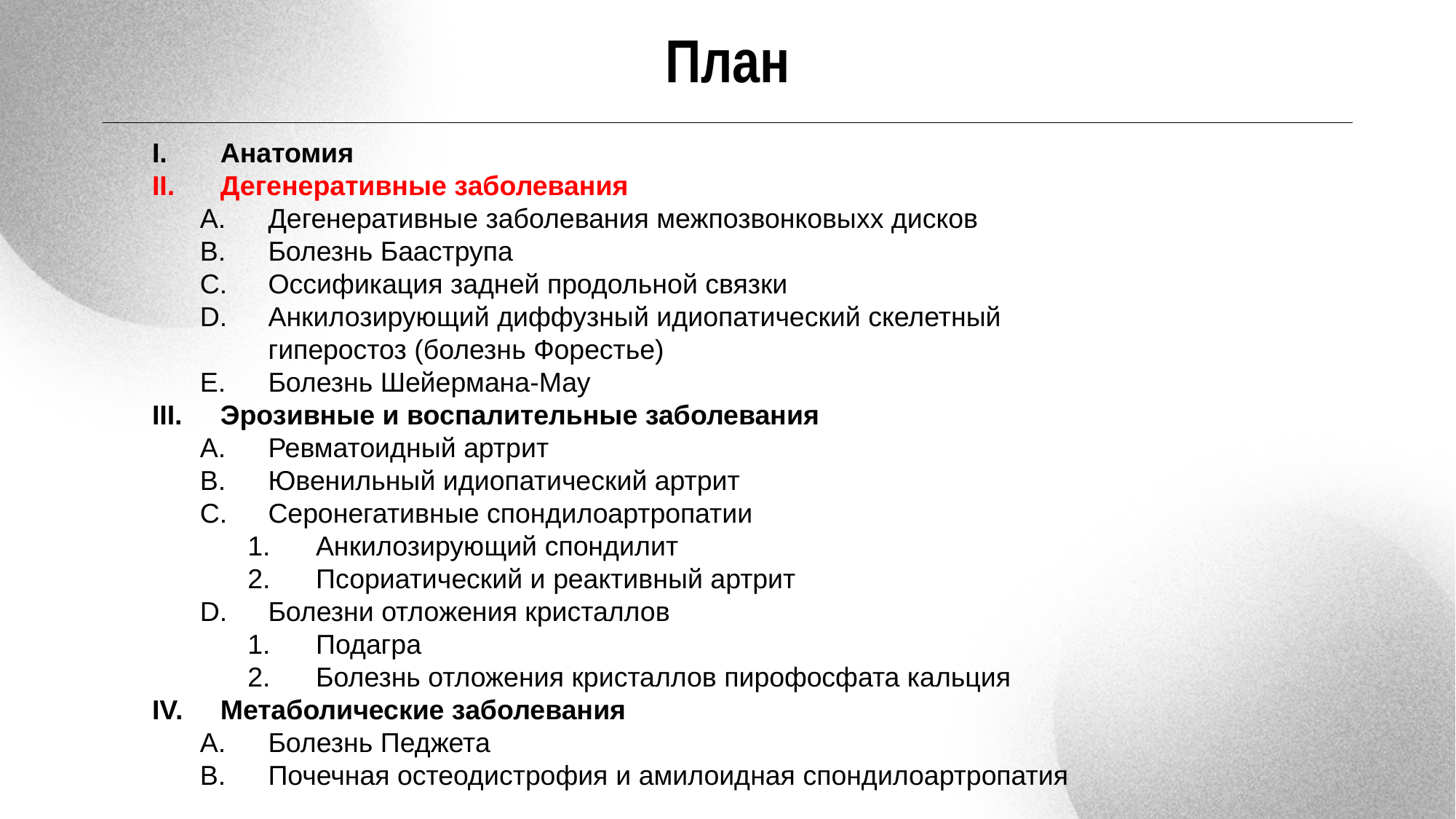

План
Анатомия
Дегенеративные заболевания
Дегенеративные заболевания межпозвонковыхх дисков
Болезнь Бааструпа
Оссификация задней продольной связки
Анкилозирующий диффузный идиопатический скелетный гиперостоз (болезнь Форестье)
Болезнь Шейермана-Мау
Эрозивные и воспалительные заболевания
Ревматоидный артрит
Ювенильный идиопатический артрит
Серонегативные спондилоартропатии
Анкилозирующий спондилит
Псориатический и реактивный артрит
Болезни отложения кристаллов
Подагра
Болезнь отложения кристаллов пирофосфата кальция
Метаболические заболевания
Болезнь Педжета
Почечная остеодистрофия и амилоидная спондилоартропатия